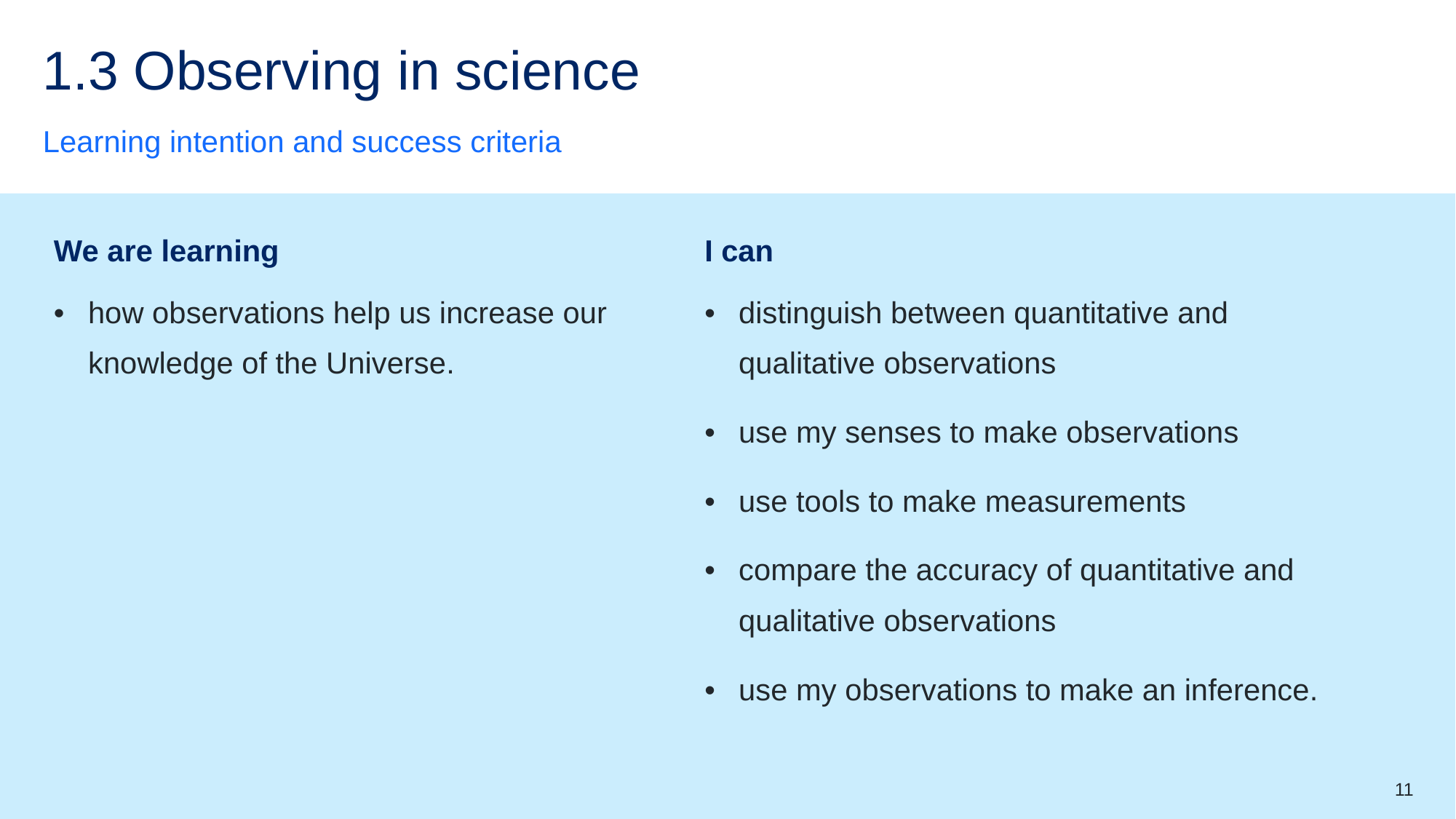

# 1.3 Observing in science
Learning intention and success criteria
| We are learning | I can |
| --- | --- |
| how observations help us increase our knowledge of the Universe. | distinguish between quantitative and qualitative observations use my senses to make observations use tools to make measurements compare the accuracy of quantitative and qualitative observations use my observations to make an inference. |
11